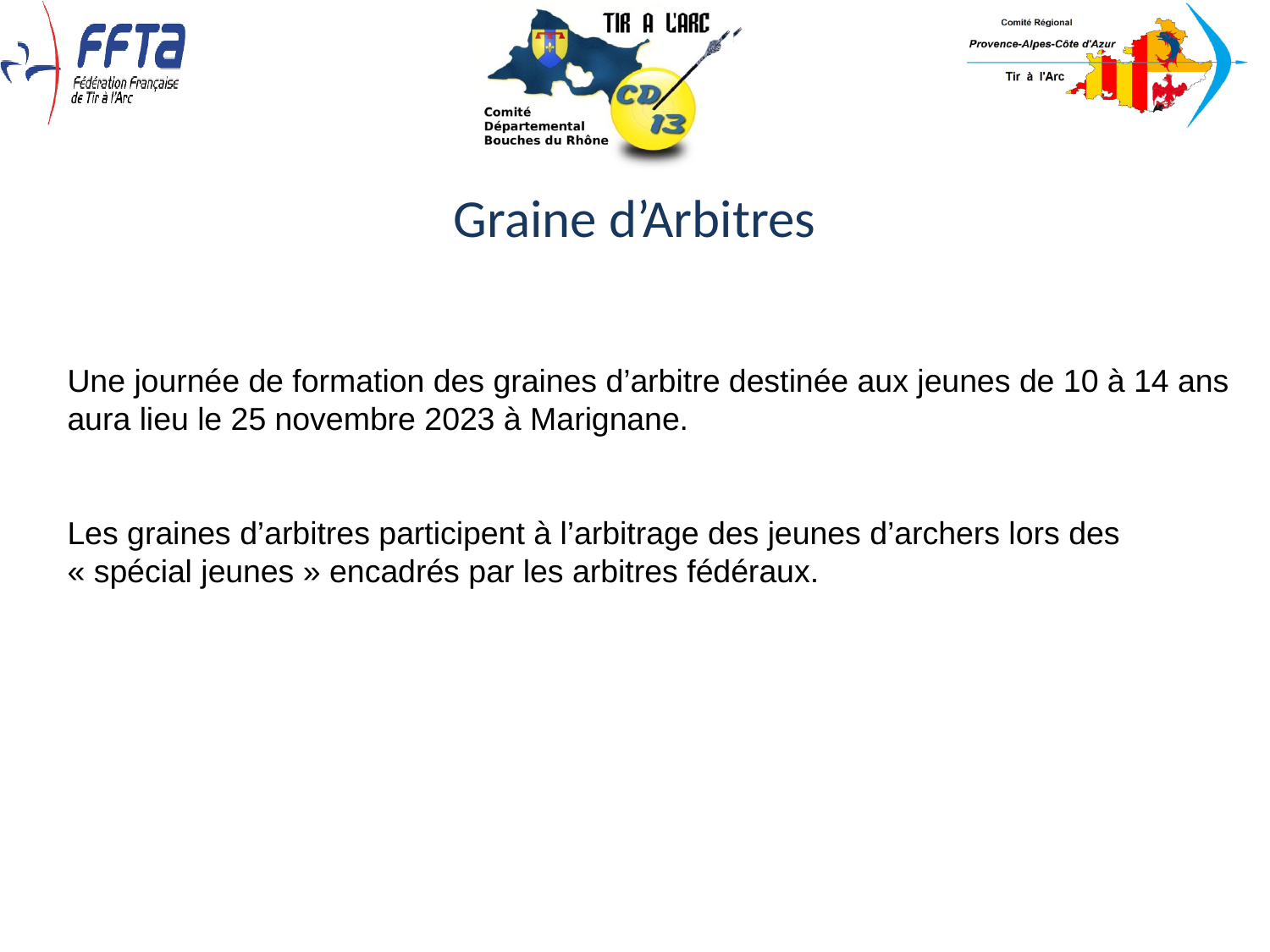

Graine d’Arbitres

Une journée de formation des graines d’arbitre destinée aux jeunes de 10 à 14 ans aura lieu le 25 novembre 2023 à Marignane.

Les graines d’arbitres participent à l’arbitrage des jeunes d’archers lors des « spécial jeunes » encadrés par les arbitres fédéraux.